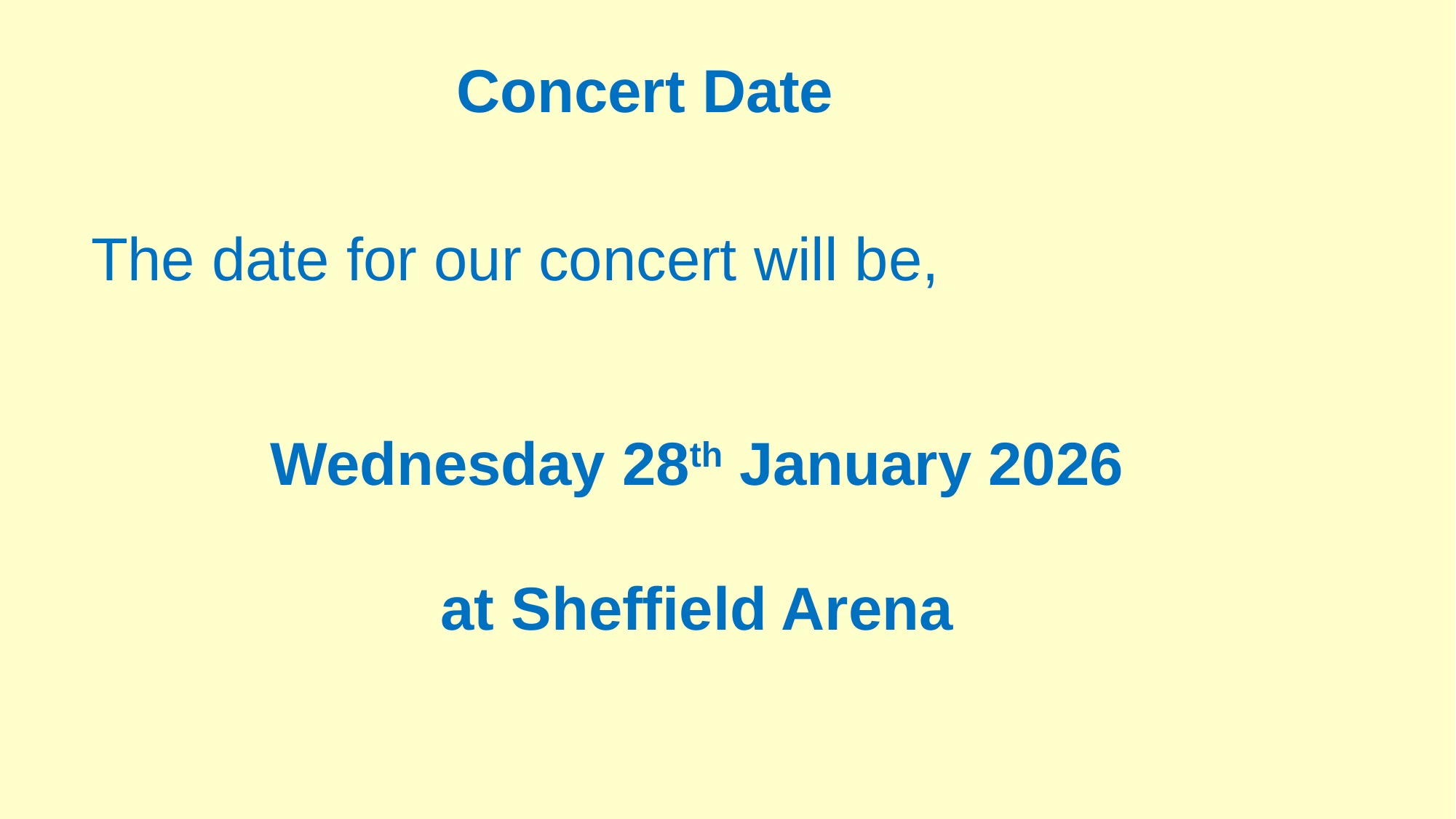

Concert Date
The date for our concert will be,
Wednesday 28th January 2026
at Sheffield Arena